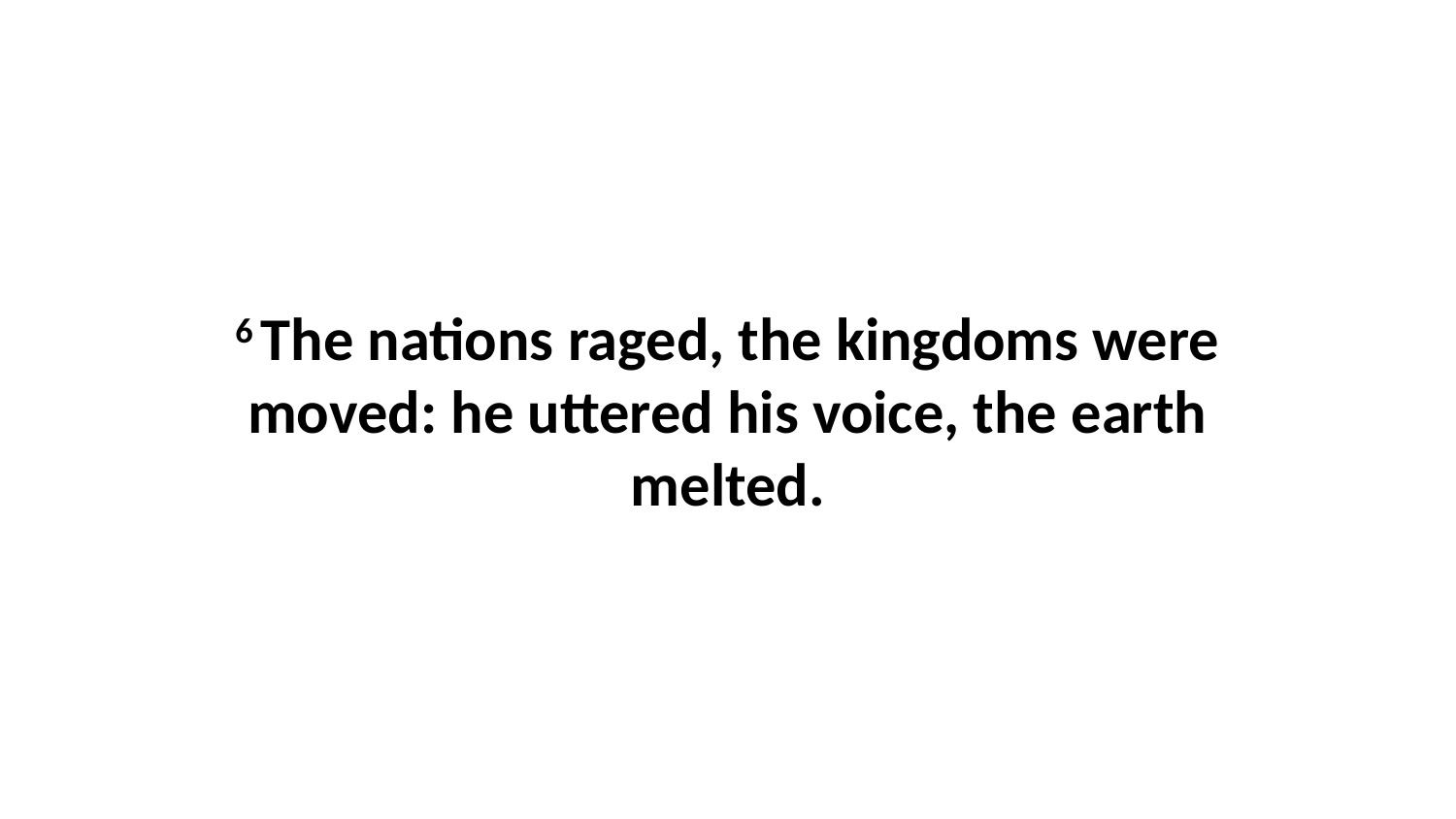

6 The nations raged, the kingdoms were moved: he uttered his voice, the earth melted.